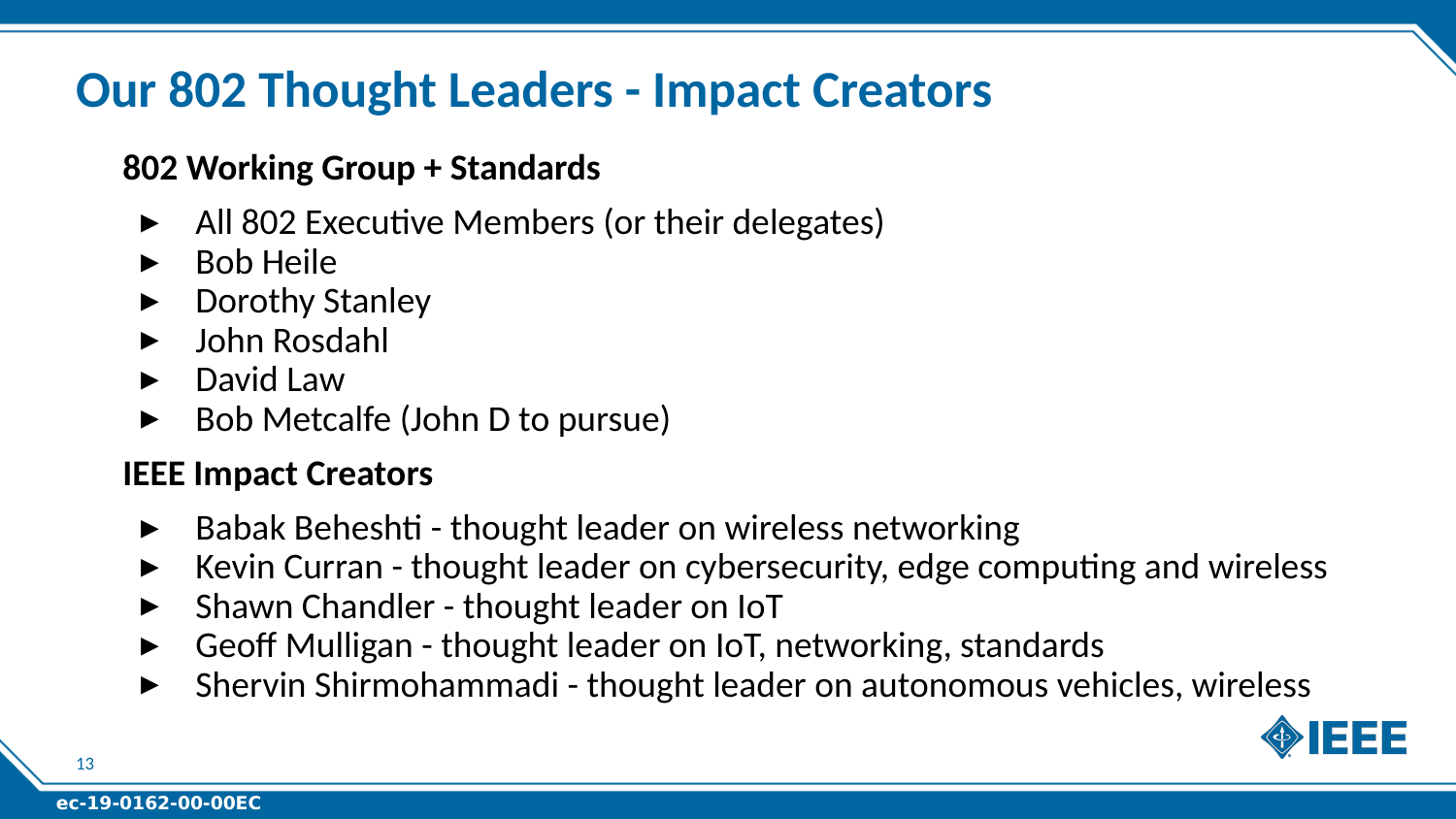

# Our 802 Thought Leaders - Impact Creators
802 Working Group + Standards
All 802 Executive Members (or their delegates)
Bob Heile
Dorothy Stanley
John Rosdahl
David Law
Bob Metcalfe (John D to pursue)
IEEE Impact Creators
Babak Beheshti - thought leader on wireless networking
Kevin Curran - thought leader on cybersecurity, edge computing and wireless
Shawn Chandler - thought leader on IoT
Geoff Mulligan - thought leader on IoT, networking, standards
Shervin Shirmohammadi - thought leader on autonomous vehicles, wireless

13